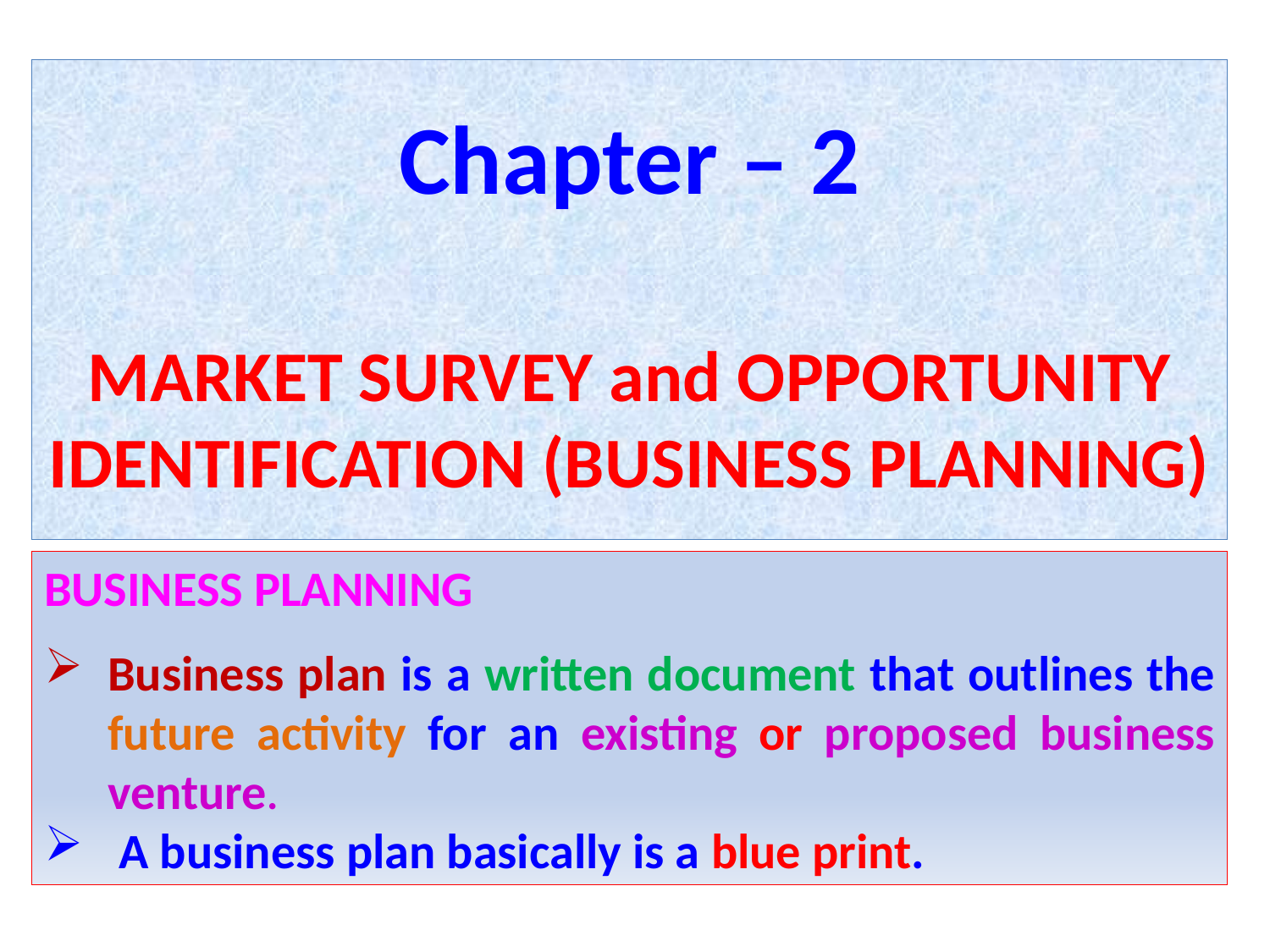

# Chapter – 2 MARKET SURVEY and OPPORTUNITY IDENTIFICATION (BUSINESS PLANNING)
BUSINESS PLANNING

Business plan is a written document that outlines the future activity for an existing or proposed business venture.
 A business plan basically is a blue print.